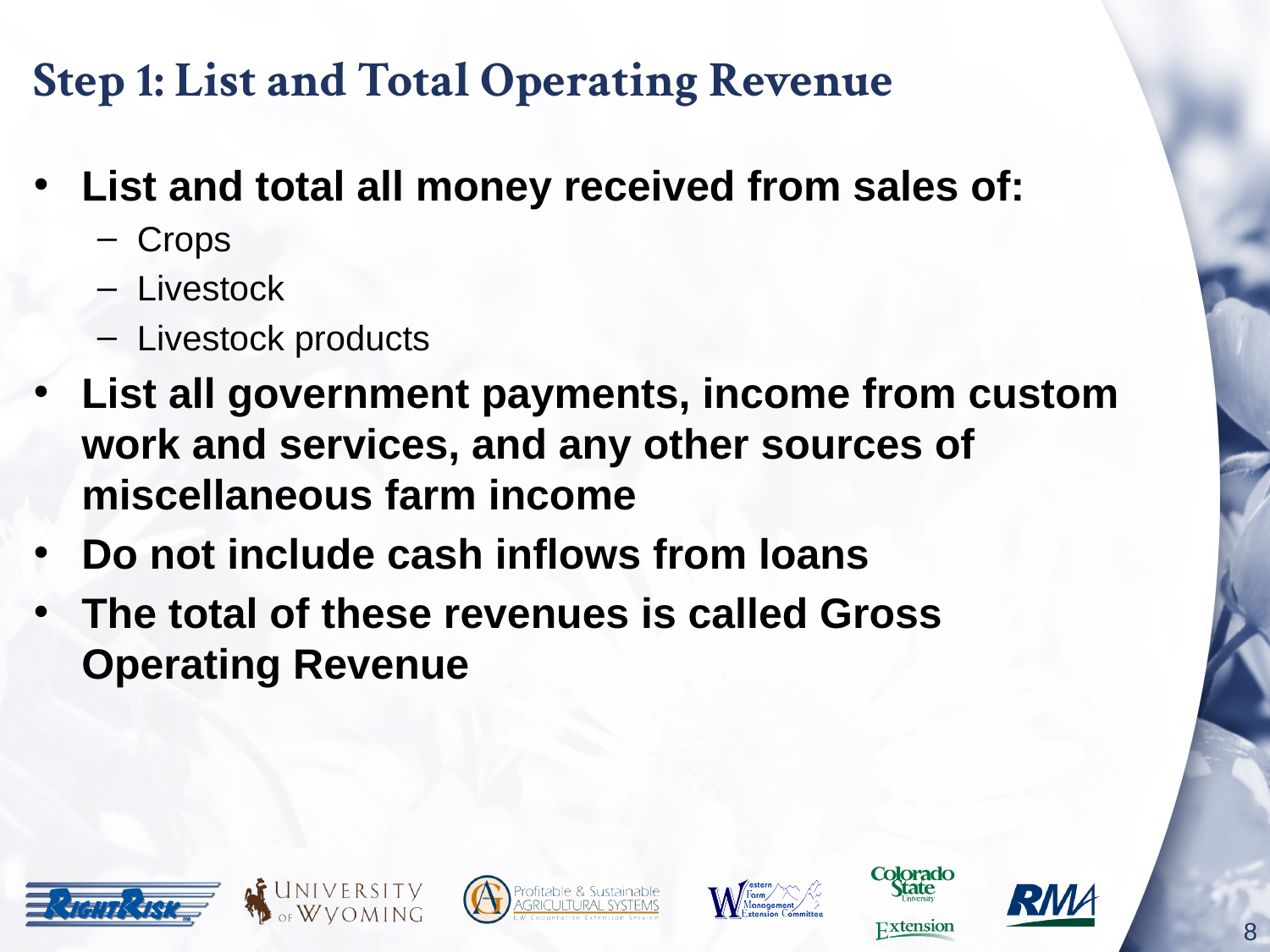

# Step 1: List and Total Operating Revenue
List and total all money received from sales of:
Crops
Livestock
Livestock products
List all government payments, income from custom work and services, and any other sources of miscellaneous farm income
Do not include cash inflows from loans
The total of these revenues is called Gross Operating Revenue